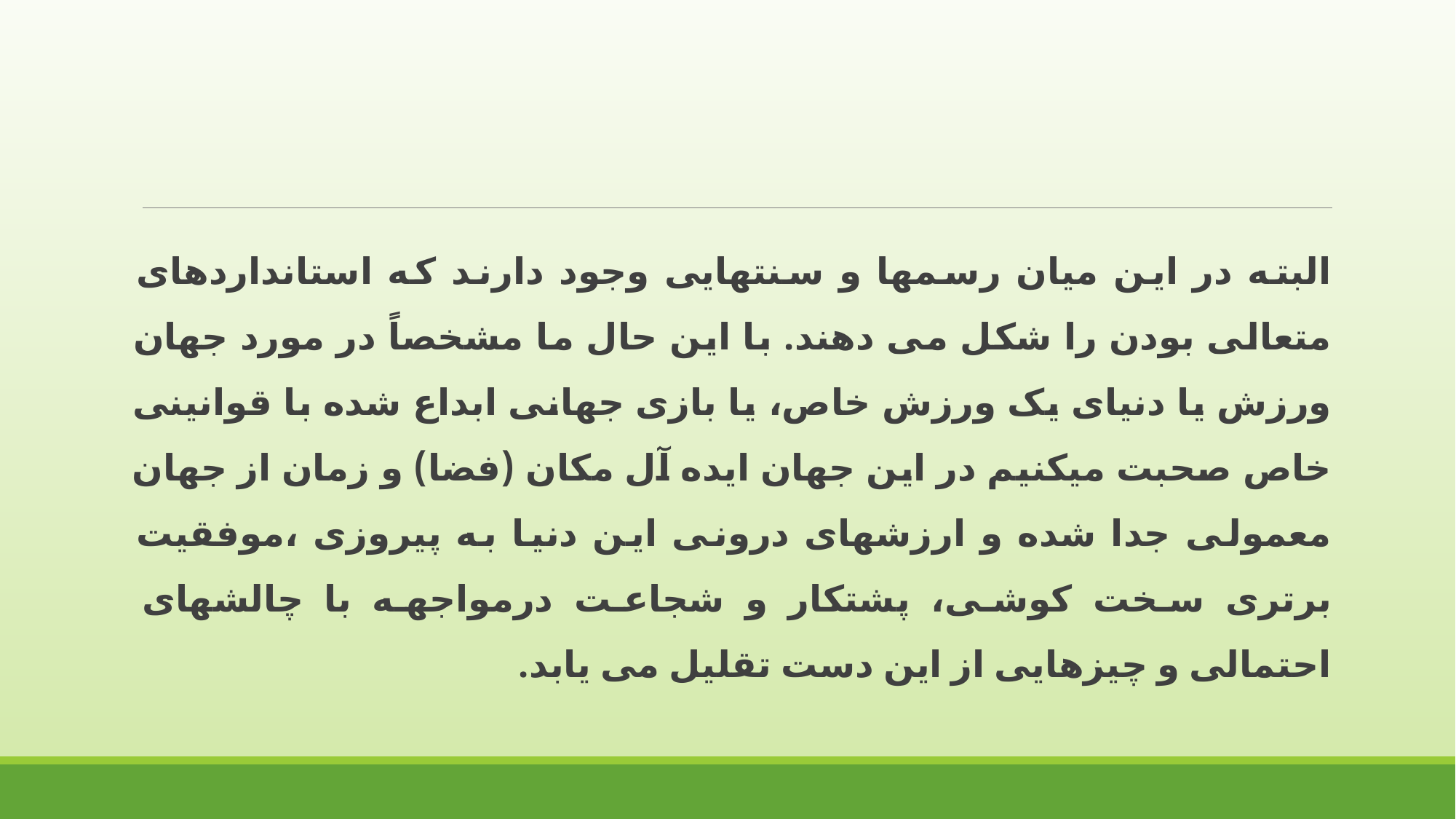

البته در این میان رسمها و سنتهایی وجود دارند که استانداردهای متعالی بودن را شکل می دهند. با این حال ما مشخصاً در مورد جهان ورزش یا دنیای یک ورزش خاص، یا بازی جهانی ابداع شده با قوانینی خاص صحبت میکنیم در این جهان ایده آل مکان (فضا) و زمان از جهان معمولی جدا شده و ارزشهای درونی این دنیا به پیروزی ،موفقیت برتری سخت کوشی، پشتکار و شجاعت درمواجهه با چالشهای احتمالی و چیزهایی از این دست تقلیل می یابد.